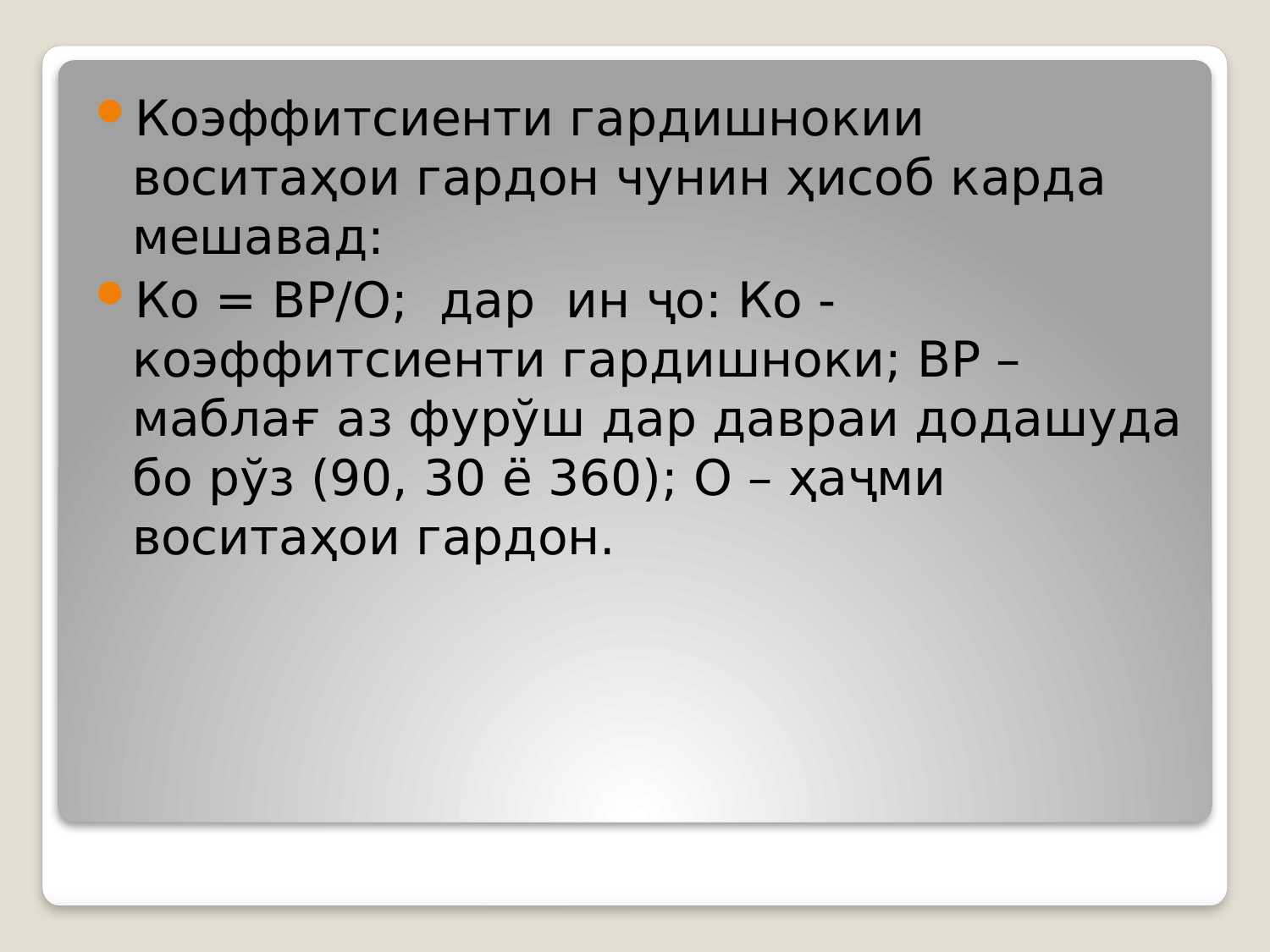

Коэффитсиенти гардишнокии воситаҳои гардон чунин ҳисоб карда мешавад:
Ко = ВР/О;  дар  ин ҷо: Ко - коэффитсиенти гардишноки; ВР – маблағ аз фурўш дар давраи додашуда бо рўз (90, 30 ё 360); О – ҳаҷми воситаҳои гардон.
#